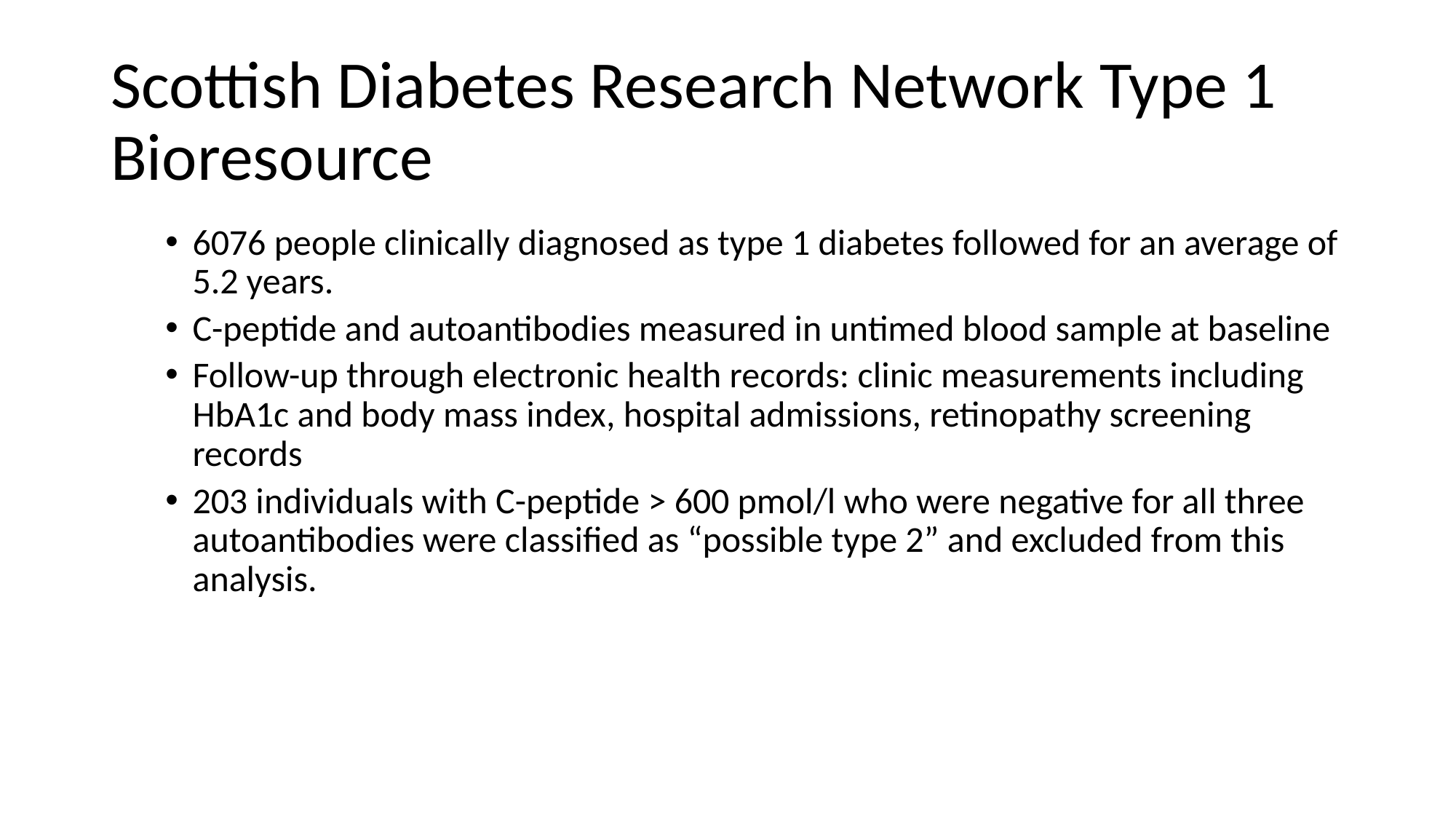

Scottish Diabetes Research Network Type 1 Bioresource
6076 people clinically diagnosed as type 1 diabetes followed for an average of 5.2 years.
C-peptide and autoantibodies measured in untimed blood sample at baseline
Follow-up through electronic health records: clinic measurements including HbA1c and body mass index, hospital admissions, retinopathy screening records
203 individuals with C-peptide > 600 pmol/l who were negative for all three autoantibodies were classified as “possible type 2” and excluded from this analysis.